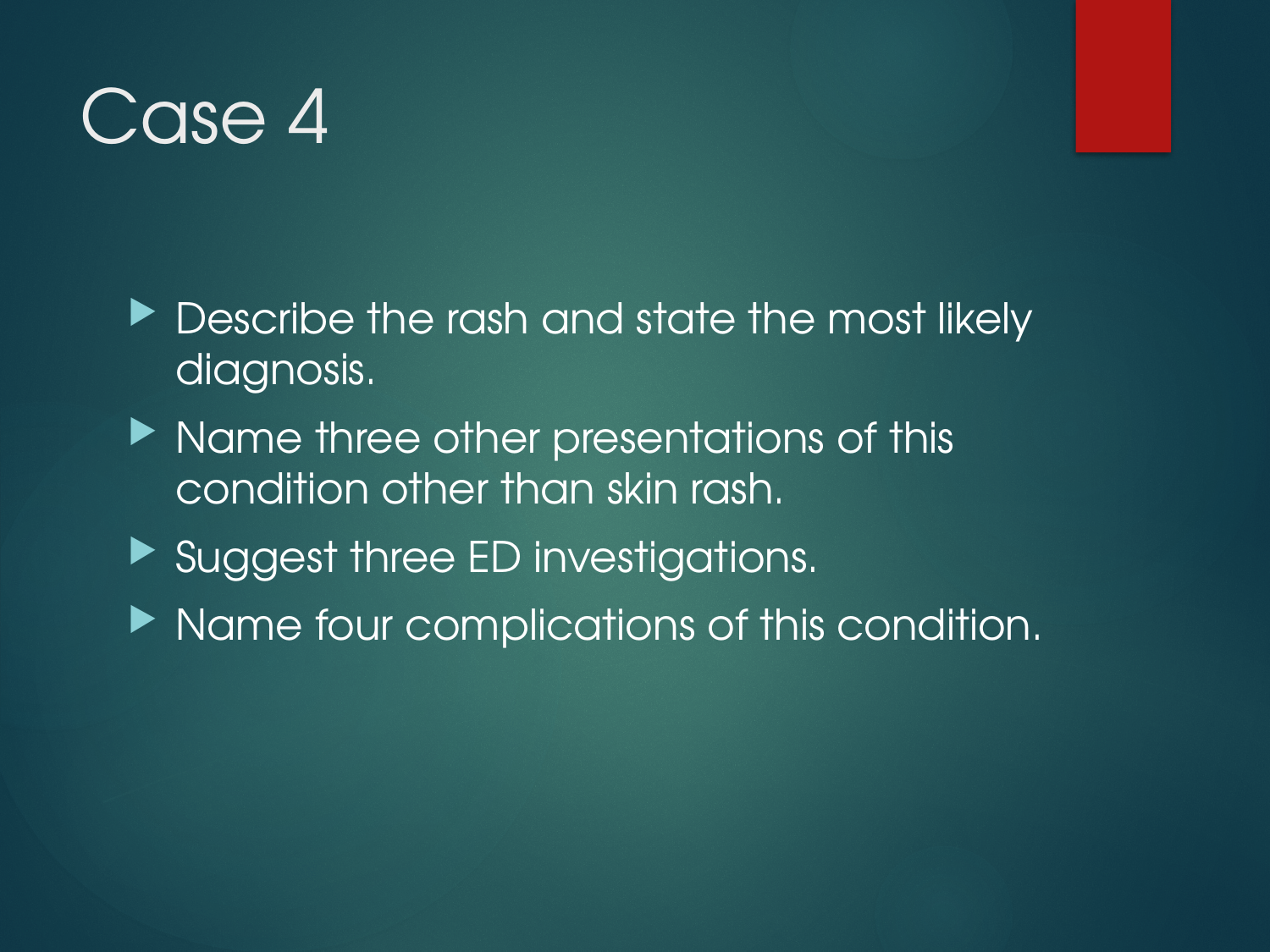

# Case 4
Describe the rash and state the most likely diagnosis.
Name three other presentations of this condition other than skin rash.
Suggest three ED investigations.
Name four complications of this condition.